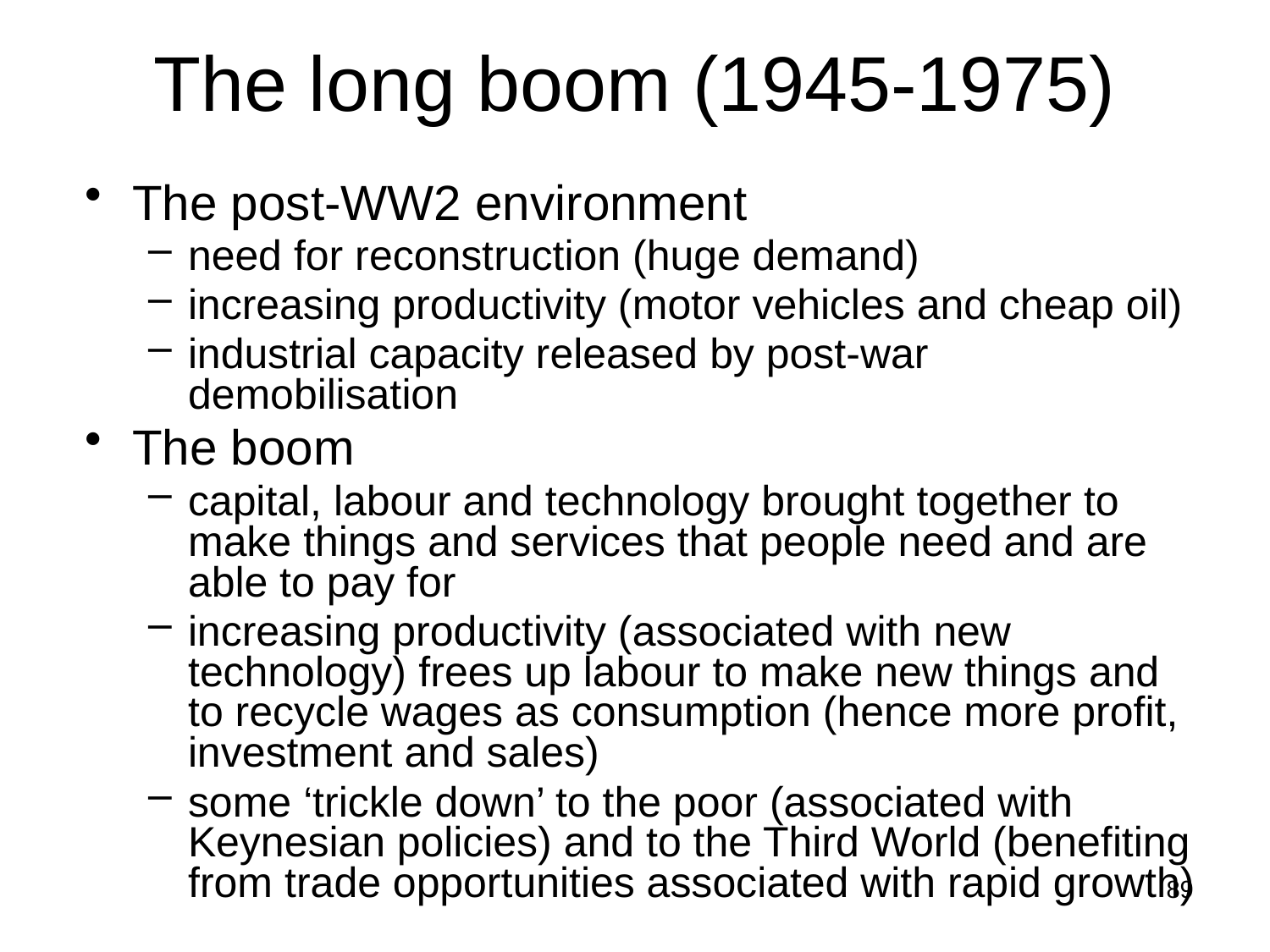

# The long boom (1945-1975)
The post-WW2 environment
need for reconstruction (huge demand)
increasing productivity (motor vehicles and cheap oil)
industrial capacity released by post-war demobilisation
The boom
capital, labour and technology brought together to make things and services that people need and are able to pay for
increasing productivity (associated with new technology) frees up labour to make new things and to recycle wages as consumption (hence more profit, investment and sales)
some ‘trickle down’ to the poor (associated with Keynesian policies) and to the Third World (benefiting from trade opportunities associated with rapid growth)
89